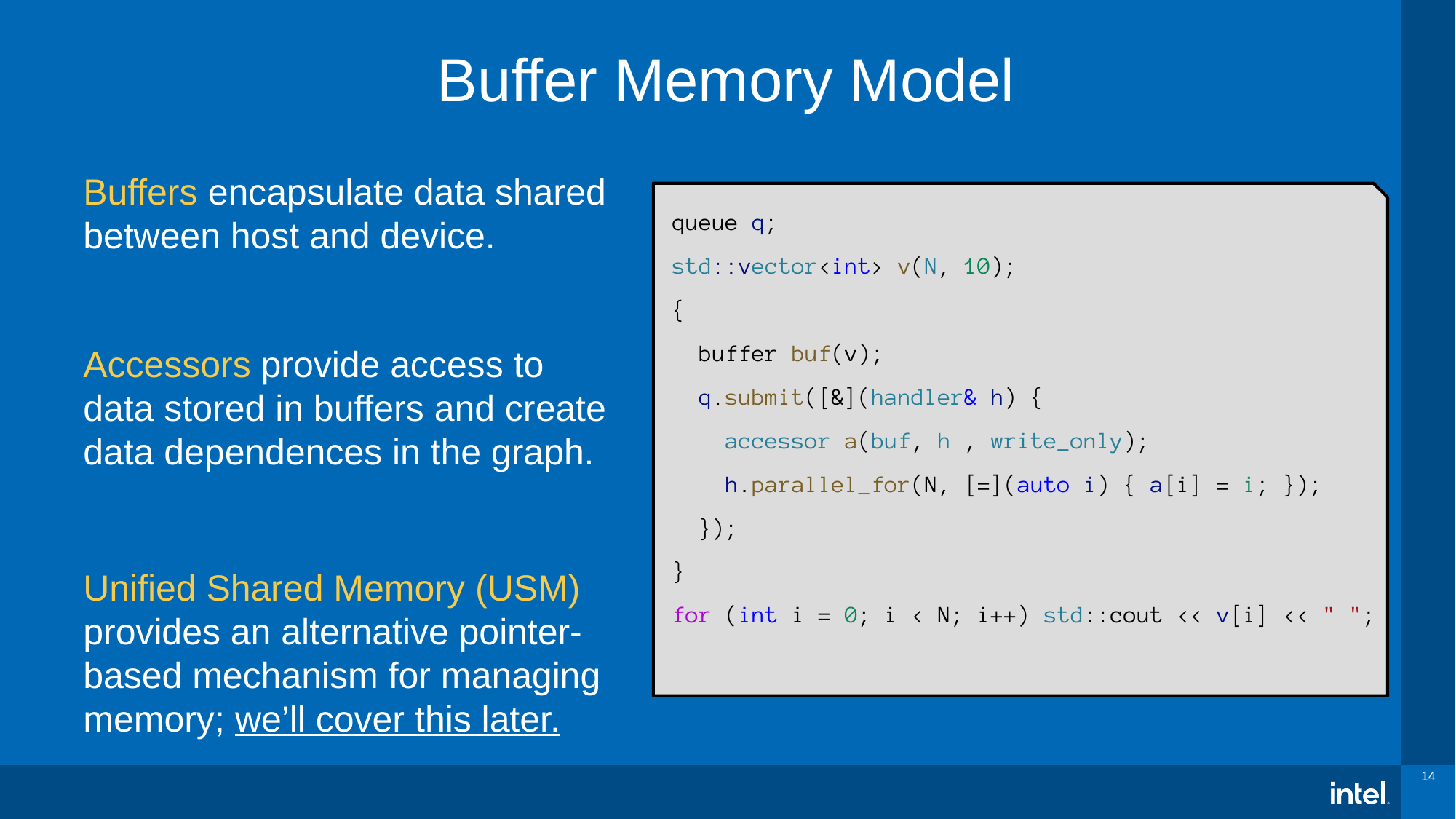

# Buffer Memory Model
Buffers encapsulate data shared between host and device.

Accessors provide access to data stored in buffers and create data dependences in the graph.

Unified Shared Memory (USM) provides an alternative pointer-based mechanism for managing memory; we’ll cover this later.

queue q;
std::vector<int> v(N, 10);
{
  buffer buf(v);
  q.submit([&](handler& h) {
    accessor a(buf, h , write_only);
    h.parallel_for(N, [=](auto i) { a[i] = i; });
  });
}
for (int i = 0; i < N; i++) std::cout << v[i] << " ";